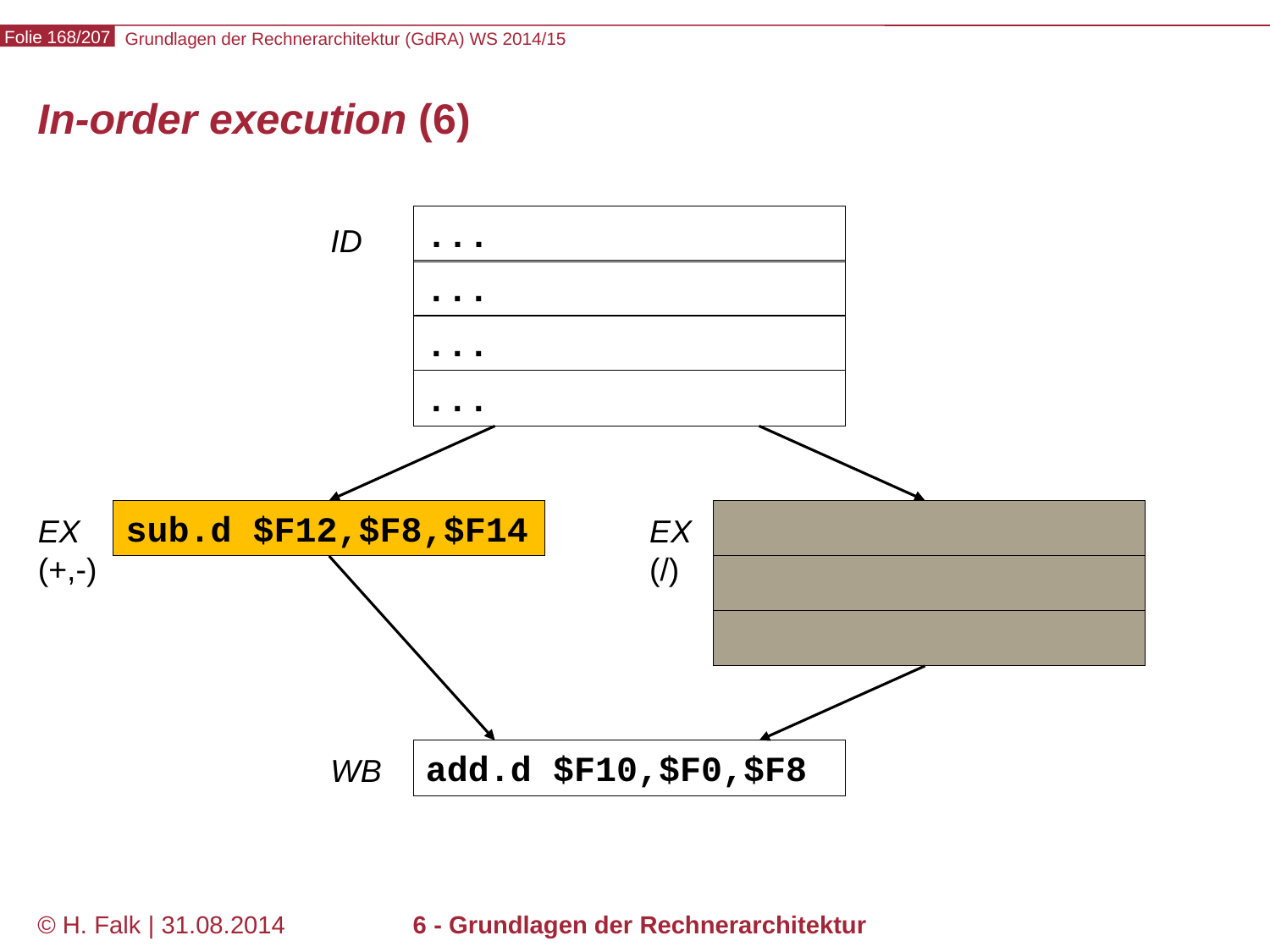

# In-order execution (6)
...
ID
...
...
...
sub.d $F12,$F8,$F14

EX
(+,-)
EX
(/)

add.d $F10,$F0,$F8
WB
© H. Falk | 31.08.2014
6 - Grundlagen der Rechnerarchitektur